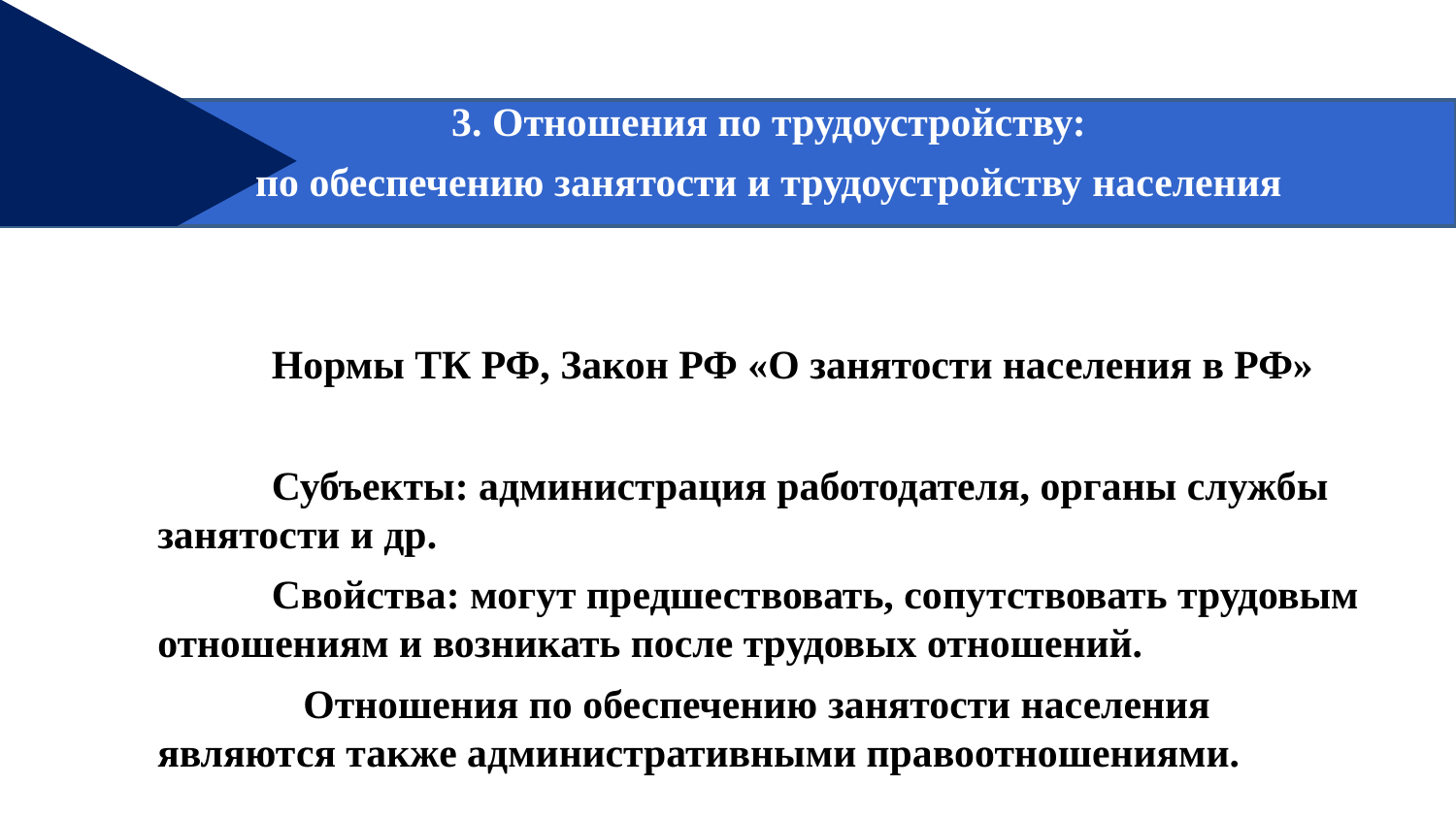

3. Отношения по трудоустройству:
по обеспечению занятости и трудоустройству населения

Нормы ТК РФ, Закон РФ «О занятости населения в РФ»

Субъекты: администрация работодателя, органы службы занятости и др.
Свойства: могут предшествовать, сопутствовать трудовым отношениям и возникать после трудовых отношений.
	Отношения по обеспечению занятости населения являются также административными правоотношениями.